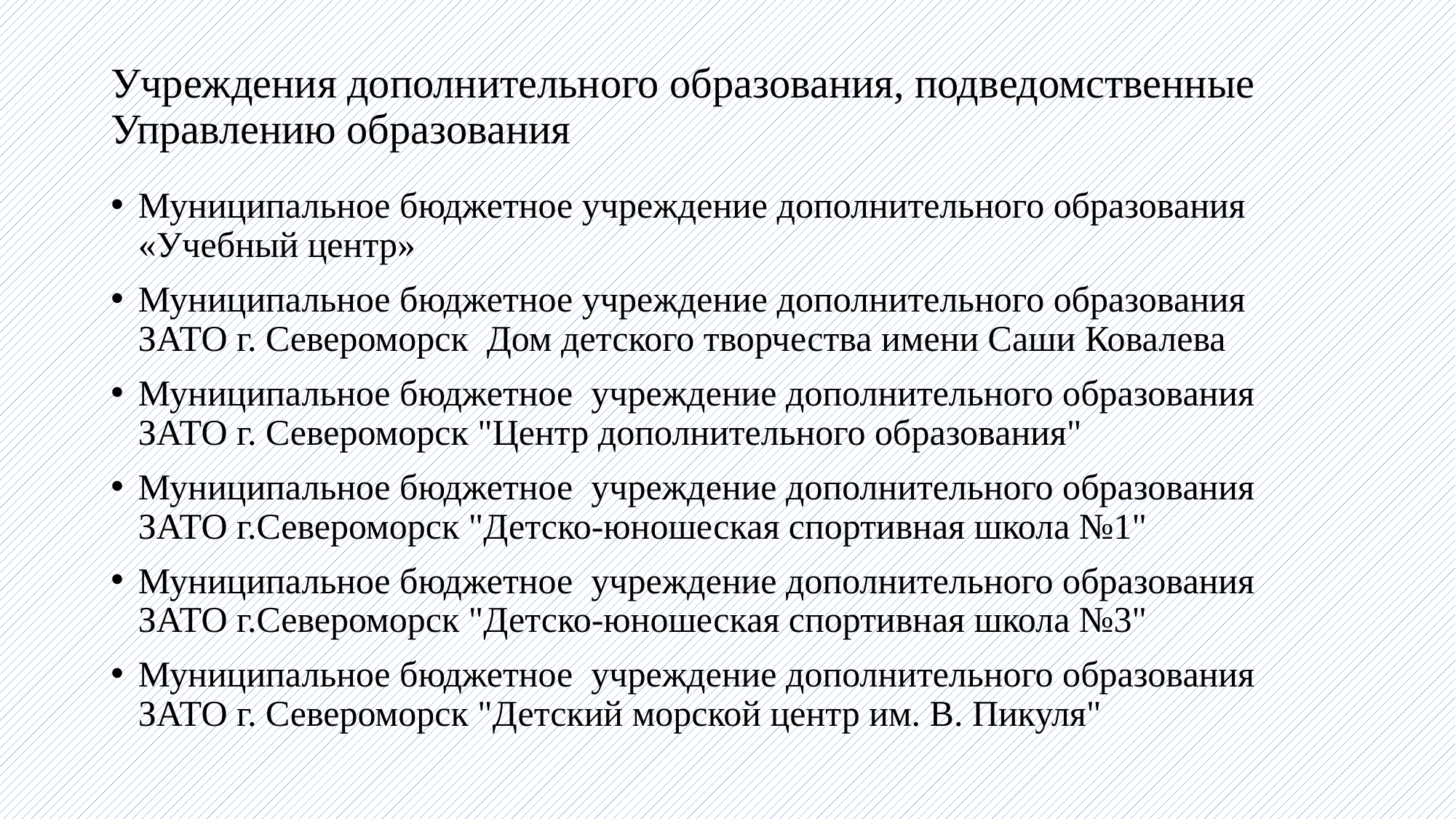

# Учреждения дополнительного образования, подведомственные Управлению образования
Муниципальное бюджетное учреждение дополнительного образования «Учебный центр»
Муниципальное бюджетное учреждение дополнительного образования ЗАТО г. Североморск  Дом детского творчества имени Саши Ковалева
Муниципальное бюджетное  учреждение дополнительного образования ЗАТО г. Североморск "Центр дополнительного образования"
Муниципальное бюджетное  учреждение дополнительного образования ЗАТО г.Североморск "Детско-юношеская спортивная школа №1"
Муниципальное бюджетное  учреждение дополнительного образования ЗАТО г.Североморск "Детско-юношеская спортивная школа №3"
Муниципальное бюджетное  учреждение дополнительного образования  ЗАТО г. Североморск "Детский морской центр им. В. Пикуля"